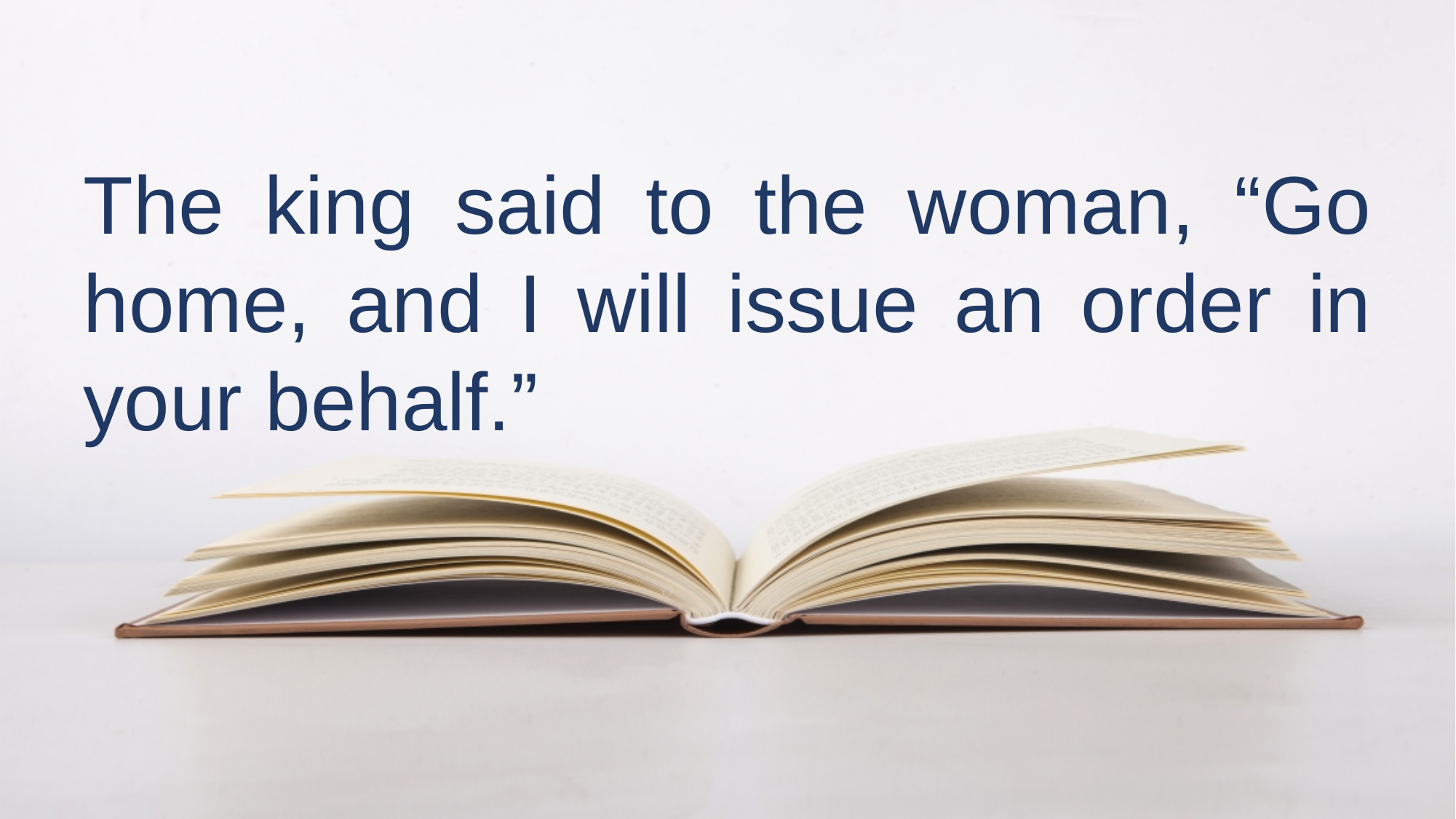

The king said to the woman, “Go home, and I will issue an order in your behalf.”